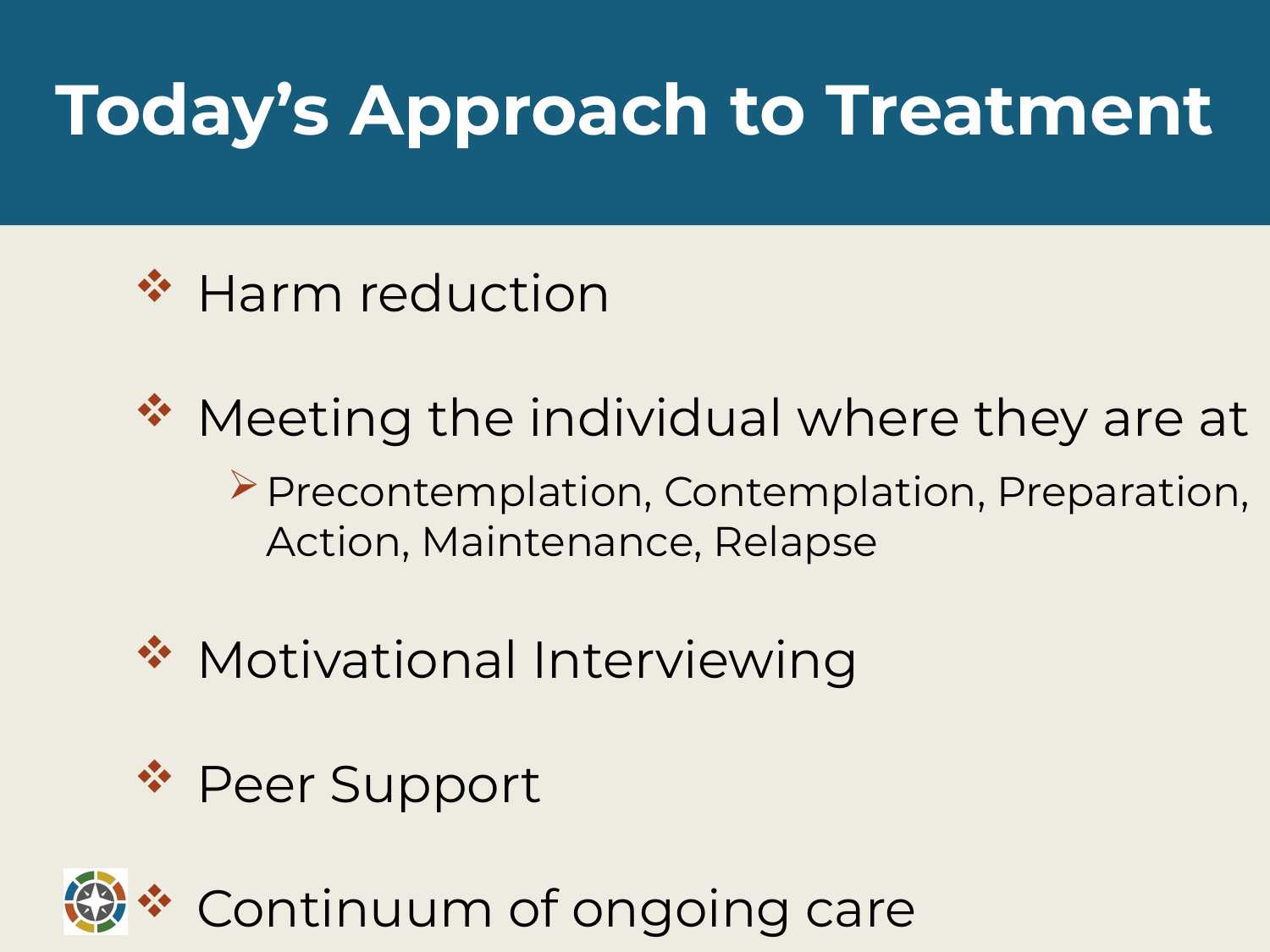

# Today’s Approach to Treatment
Harm reduction

Meeting the individual where they are at

Precontemplation, Contemplation, Preparation, Action, Maintenance, Relapse

Motivational Interviewing

Peer Support

Continuum of ongoing care